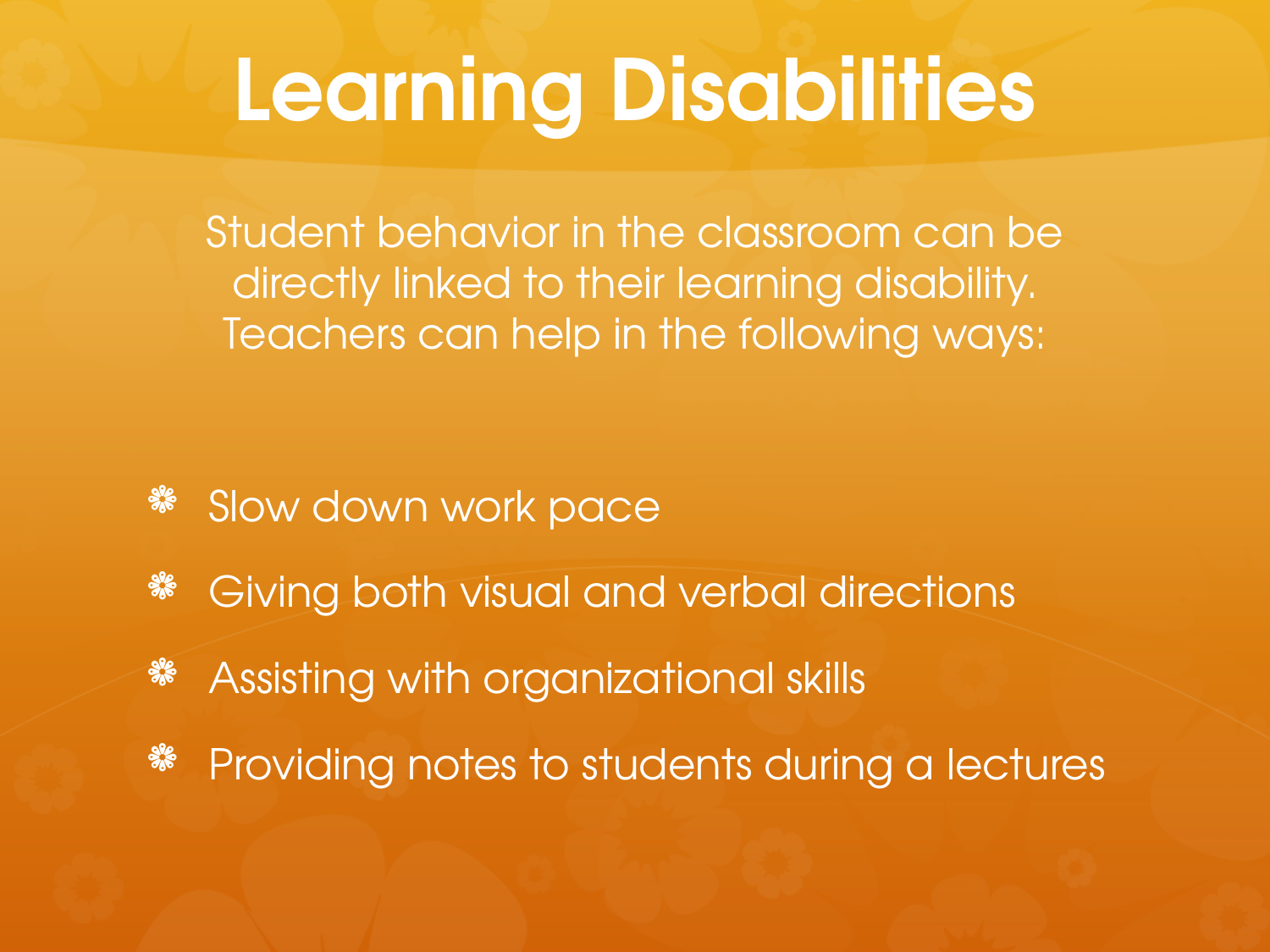

# Learning Disabilities
Student behavior in the classroom can be directly linked to their learning disability. Teachers can help in the following ways:

Slow down work pace
Giving both visual and verbal directions
Assisting with organizational skills
Providing notes to students during a lectures